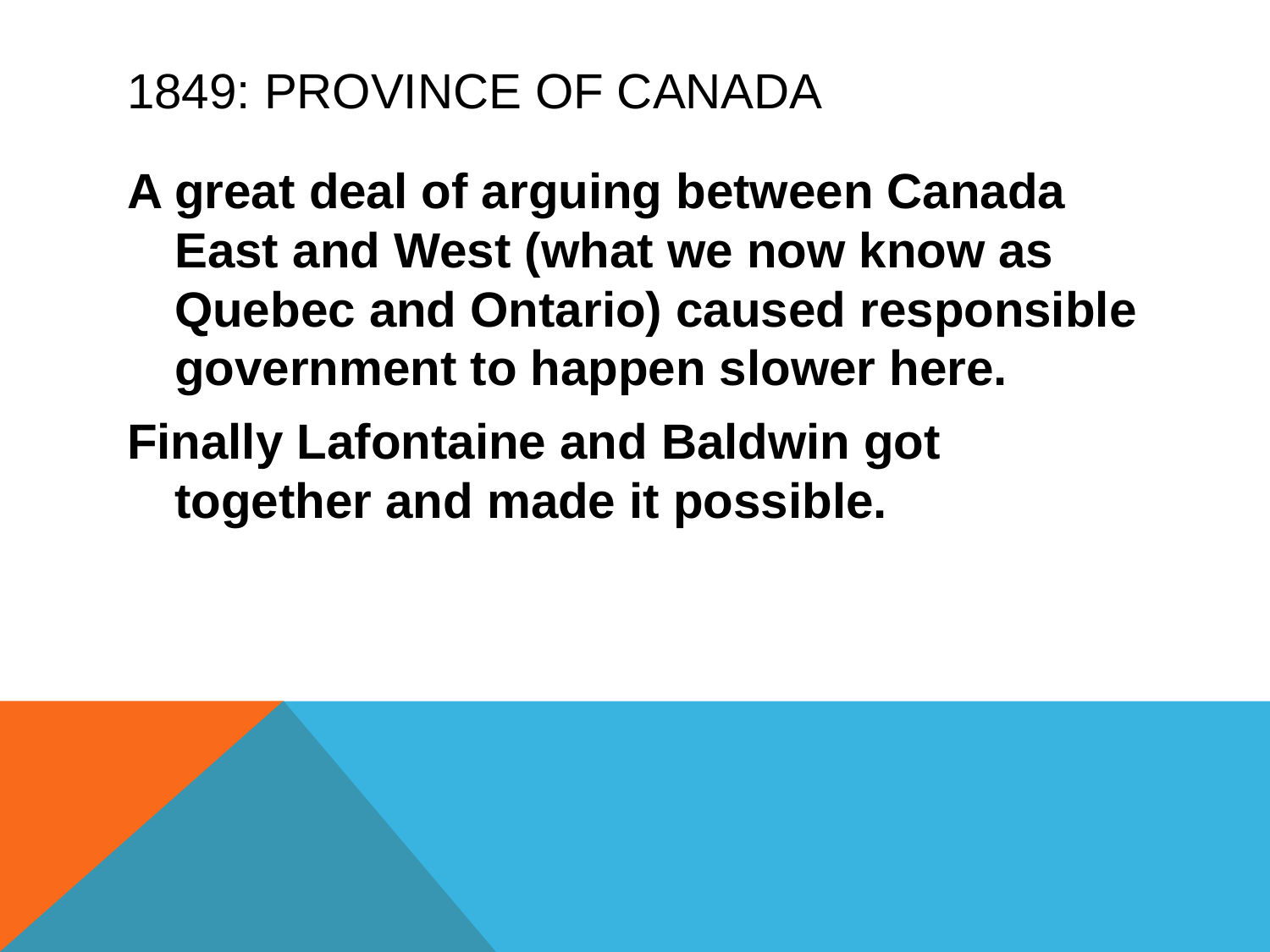

# 1849: Province of Canada
A great deal of arguing between Canada East and West (what we now know as Quebec and Ontario) caused responsible government to happen slower here.
Finally Lafontaine and Baldwin got together and made it possible.